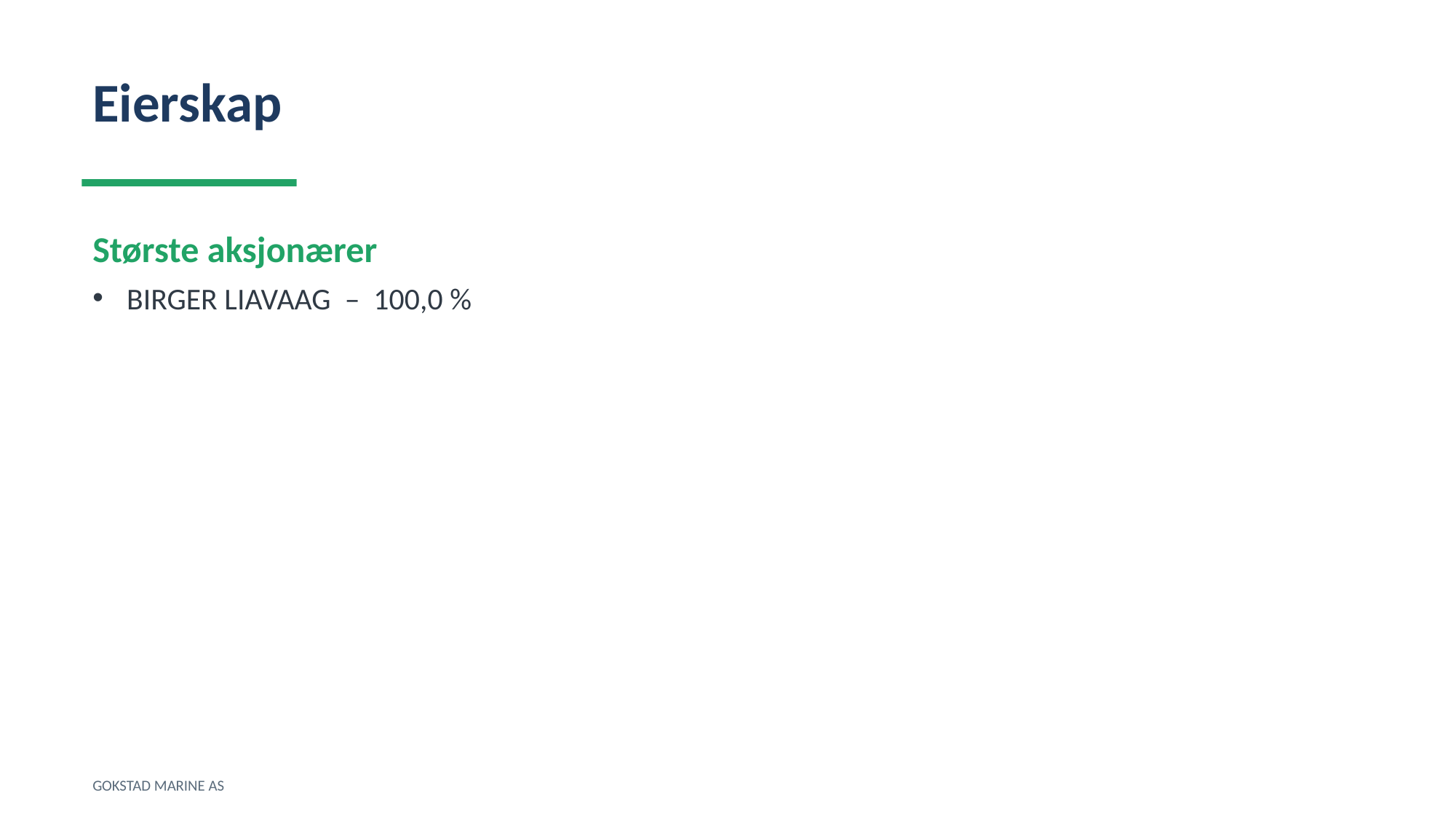

Eierskap

Største aksjonærer
BIRGER LIAVAAG  –  100,0 %
GOKSTAD MARINE AS